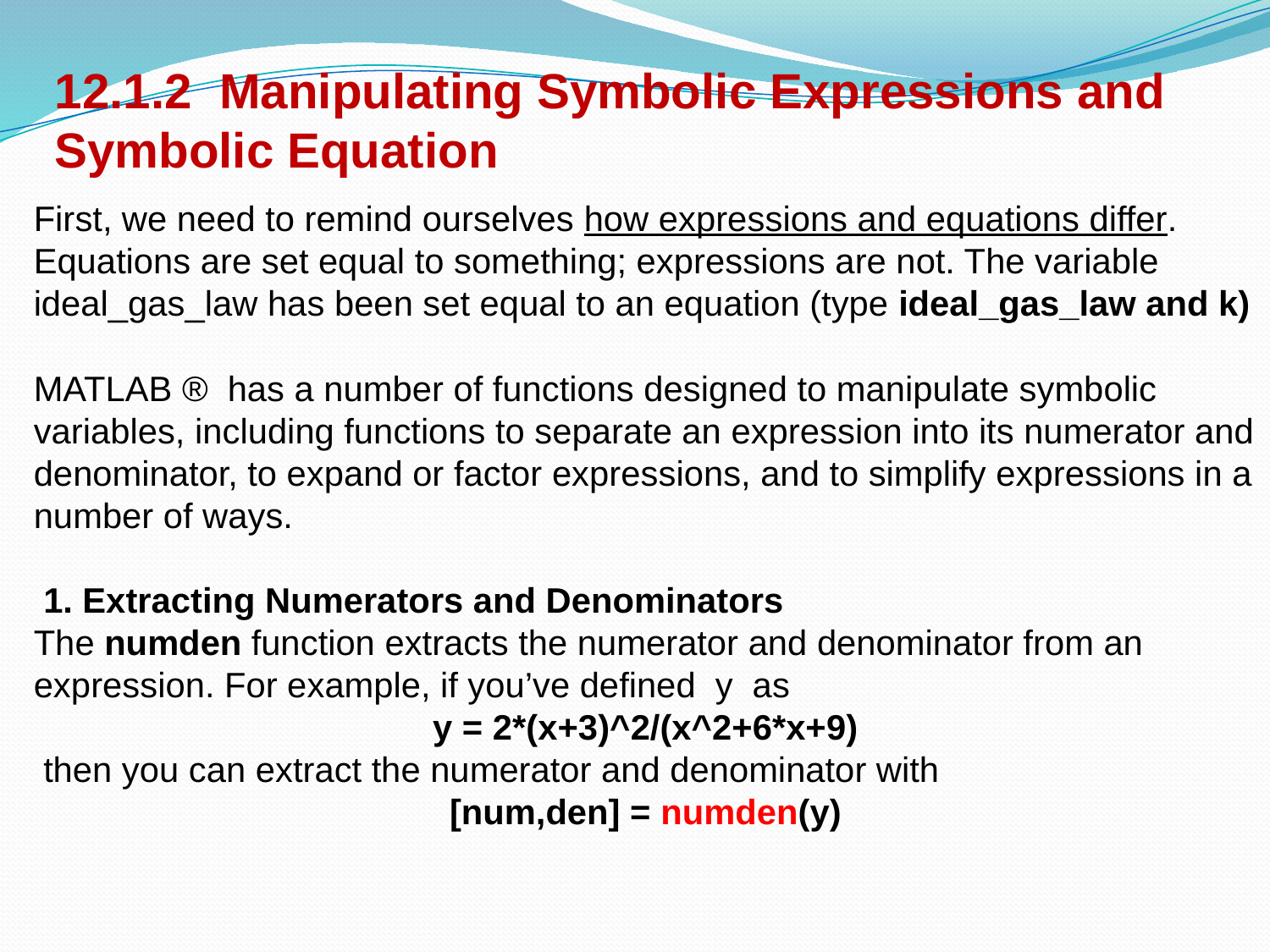

12.1.2  Manipulating Symbolic Expressions and Symbolic Equation

First, we need to remind ourselves how expressions and equations differ. Equations are set equal to something; expressions are not. The variable   ideal_gas_law has been set equal to an equation (type ideal_gas_law and k)

MATLAB ®  has a number of functions designed to manipulate symbolic variables, including functions to separate an expression into its numerator and denominator, to expand or factor expressions, and to simplify expressions in a number of ways.

 1. Extracting Numerators and Denominators
The numden function extracts the numerator and denominator from an expression. For example, if you’ve defined  y  as
y = 2*(x+3)^2/(x^2+6*x+9)
 then you can extract the numerator and denominator with
[num,den] = numden(y)